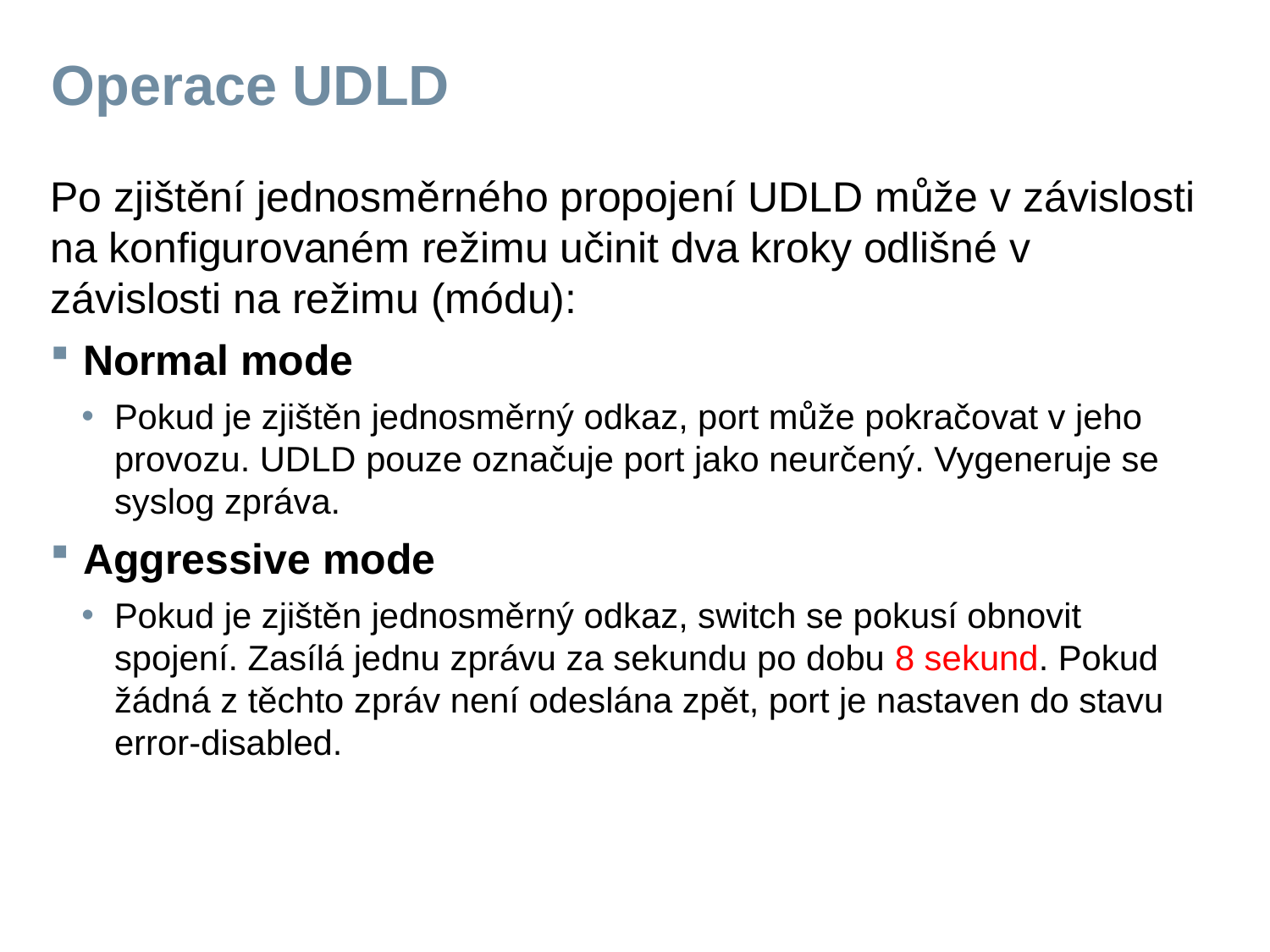

# Operace UDLD
Po zjištění jednosměrného propojení UDLD může v závislosti na konfigurovaném režimu učinit dva kroky odlišné v závislosti na režimu (módu):
Normal mode
Pokud je zjištěn jednosměrný odkaz, port může pokračovat v jeho provozu. UDLD pouze označuje port jako neurčený. Vygeneruje se syslog zpráva.
Aggressive mode
Pokud je zjištěn jednosměrný odkaz, switch se pokusí obnovit spojení. Zasílá jednu zprávu za sekundu po dobu 8 sekund. Pokud žádná z těchto zpráv není odeslána zpět, port je nastaven do stavu error-disabled.